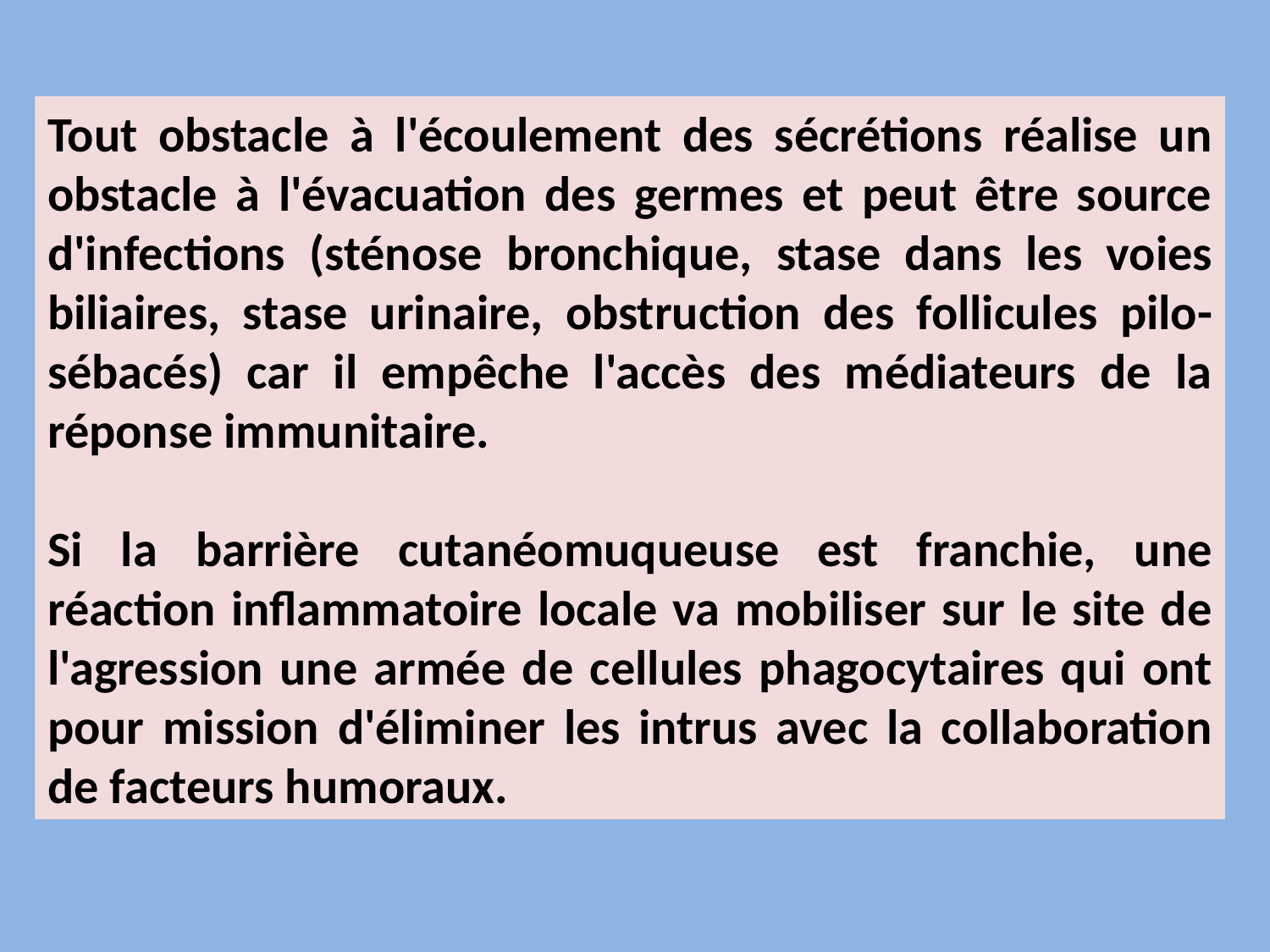

Tout obstacle à l'écoulement des sécrétions réalise un obstacle à l'évacuation des germes et peut être source d'infections (sténose bronchique, stase dans les voies biliaires, stase urinaire, obstruction des follicules pilo-sébacés) car il empêche l'accès des médiateurs de la réponse immunitaire.

Si la barrière cutanéomuqueuse est franchie, une réaction inflammatoire locale va mobiliser sur le site de l'agression une armée de cellules phagocytaires qui ont pour mission d'éliminer les intrus avec la collaboration de facteurs humoraux.